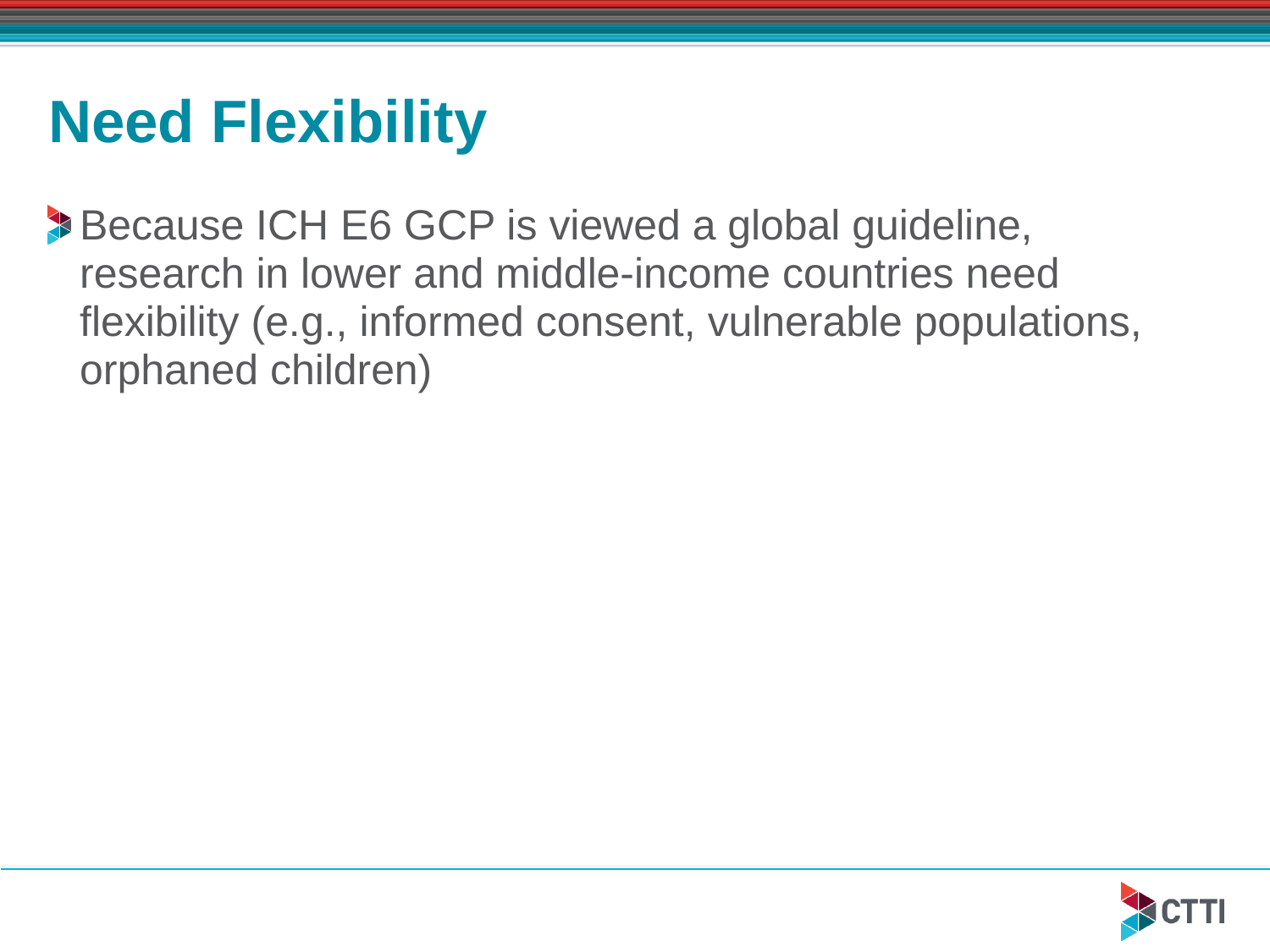

# Need Flexibility
Because ICH E6 GCP is viewed a global guideline,
research in lower and middle-income countries need flexibility (e.g., informed consent, vulnerable populations, orphaned children)